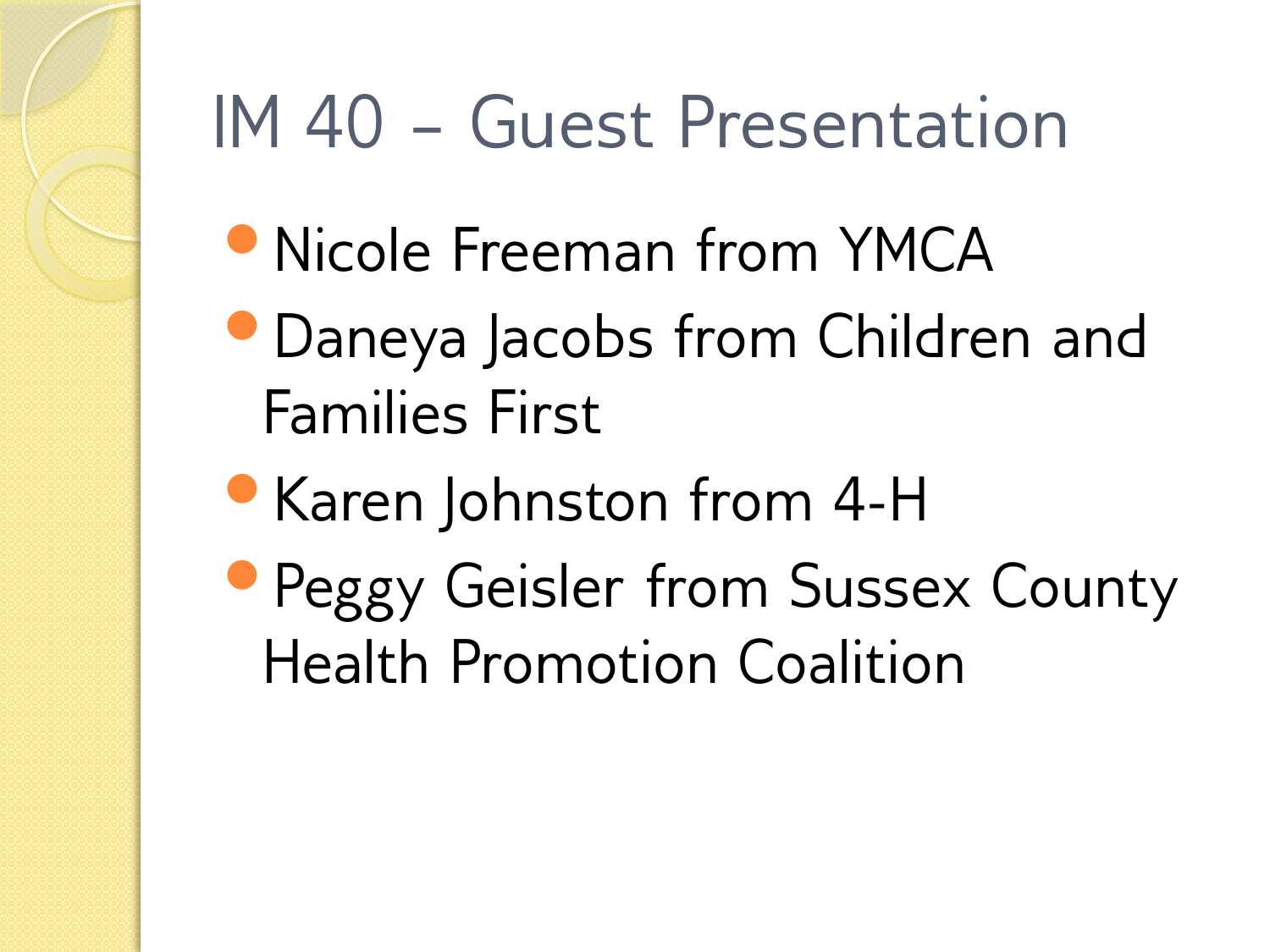

# IM 40 – Guest Presentation
Nicole Freeman from YMCA
Daneya Jacobs from Children and Families First
Karen Johnston from 4-H
Peggy Geisler from Sussex County Health Promotion Coalition